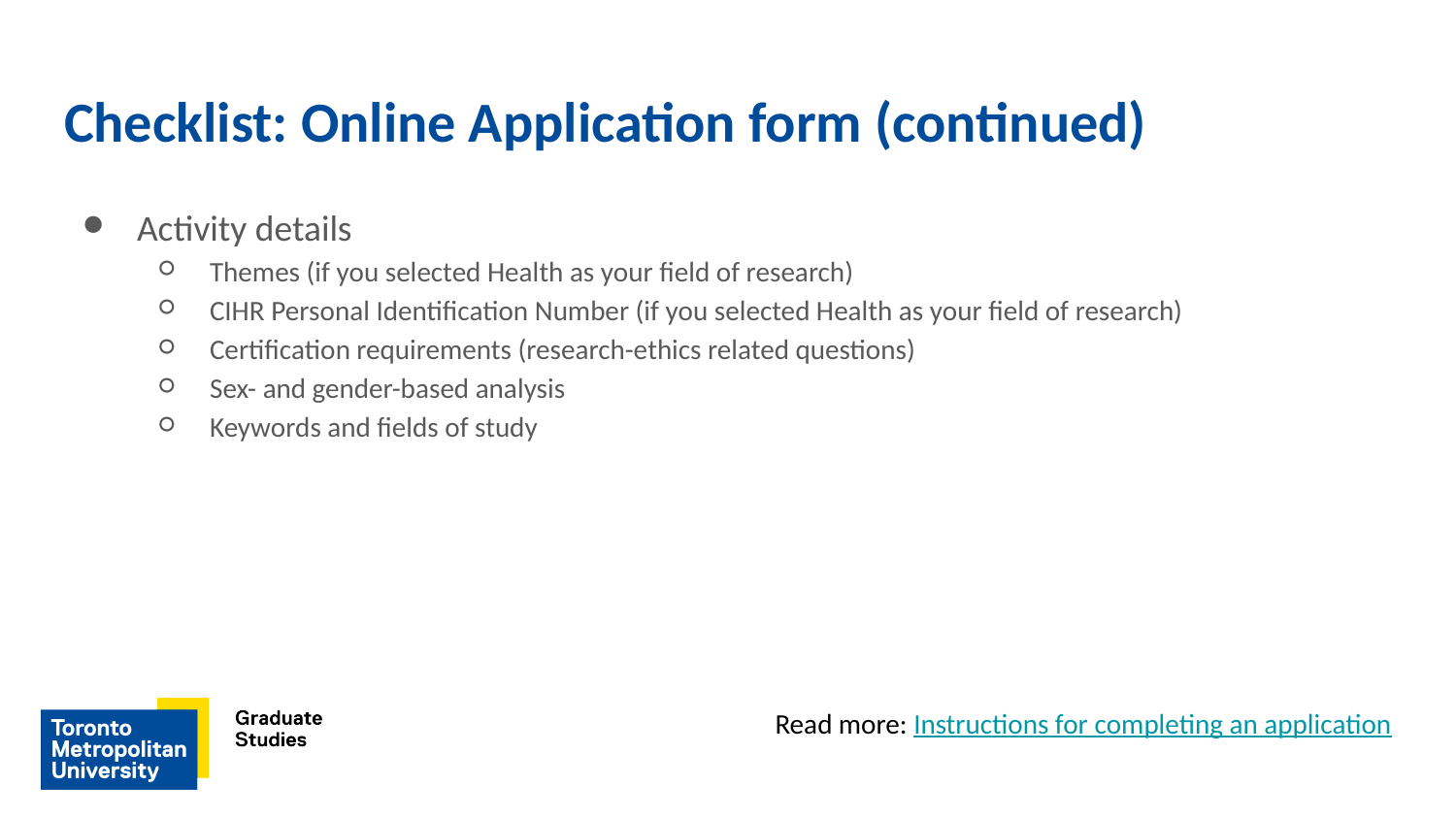

# Checklist: Online Application form (continued)
Activity details
Themes (if you selected Health as your field of research)
CIHR Personal Identification Number (if you selected Health as your field of research)
Certification requirements (research-ethics related questions)
Sex- and gender-based analysis
Keywords and fields of study

Read more: Instructions for completing an application